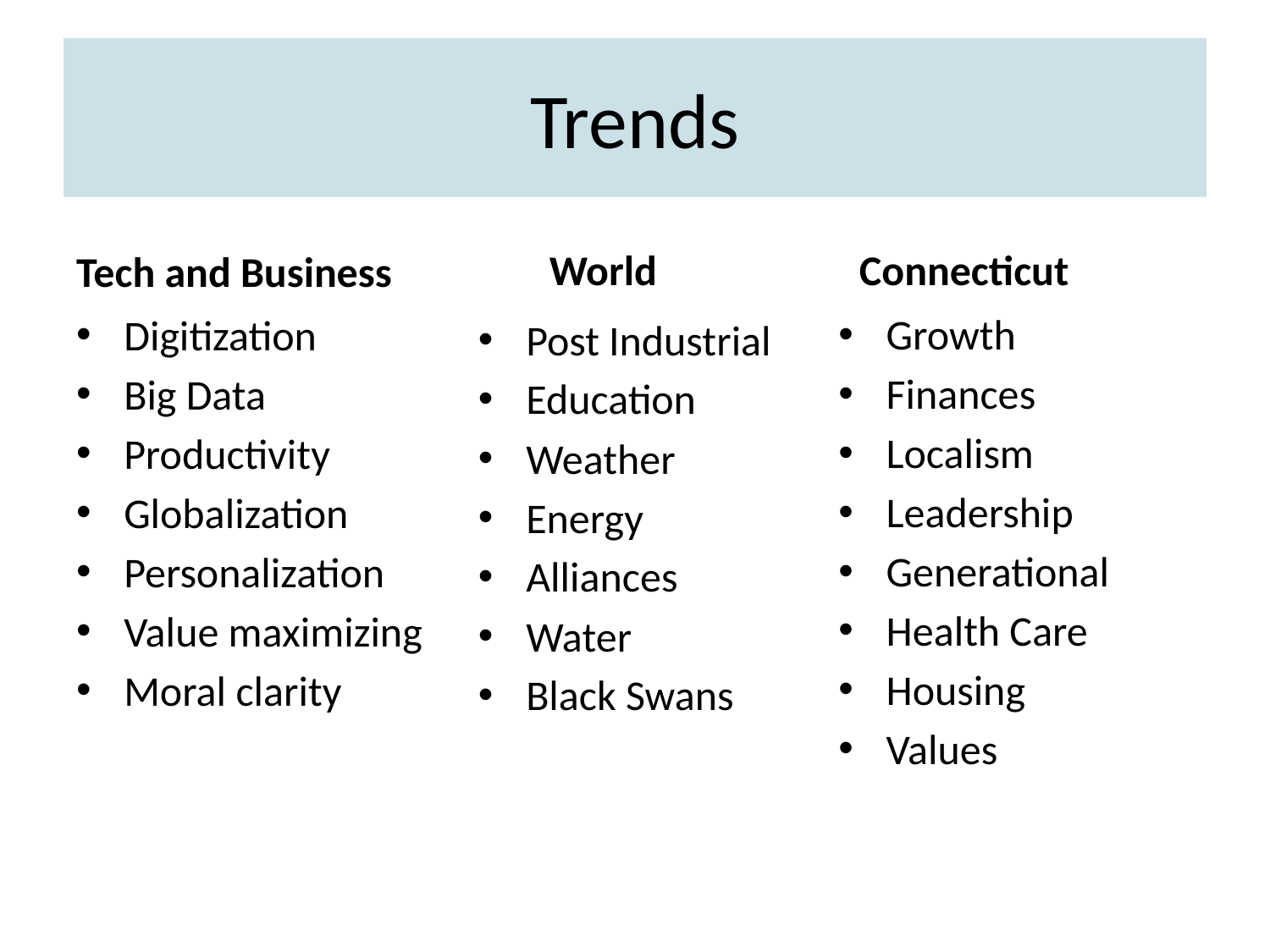

# Trends
World
Connecticut
Tech and Business
Growth
Finances
Localism
Leadership
Generational
Health Care
Housing
Values

Digitization
Big Data
Productivity
Globalization
Personalization
Value maximizing
Moral clarity

Post Industrial
Education
Weather
Energy
Alliances
Water
Black Swans